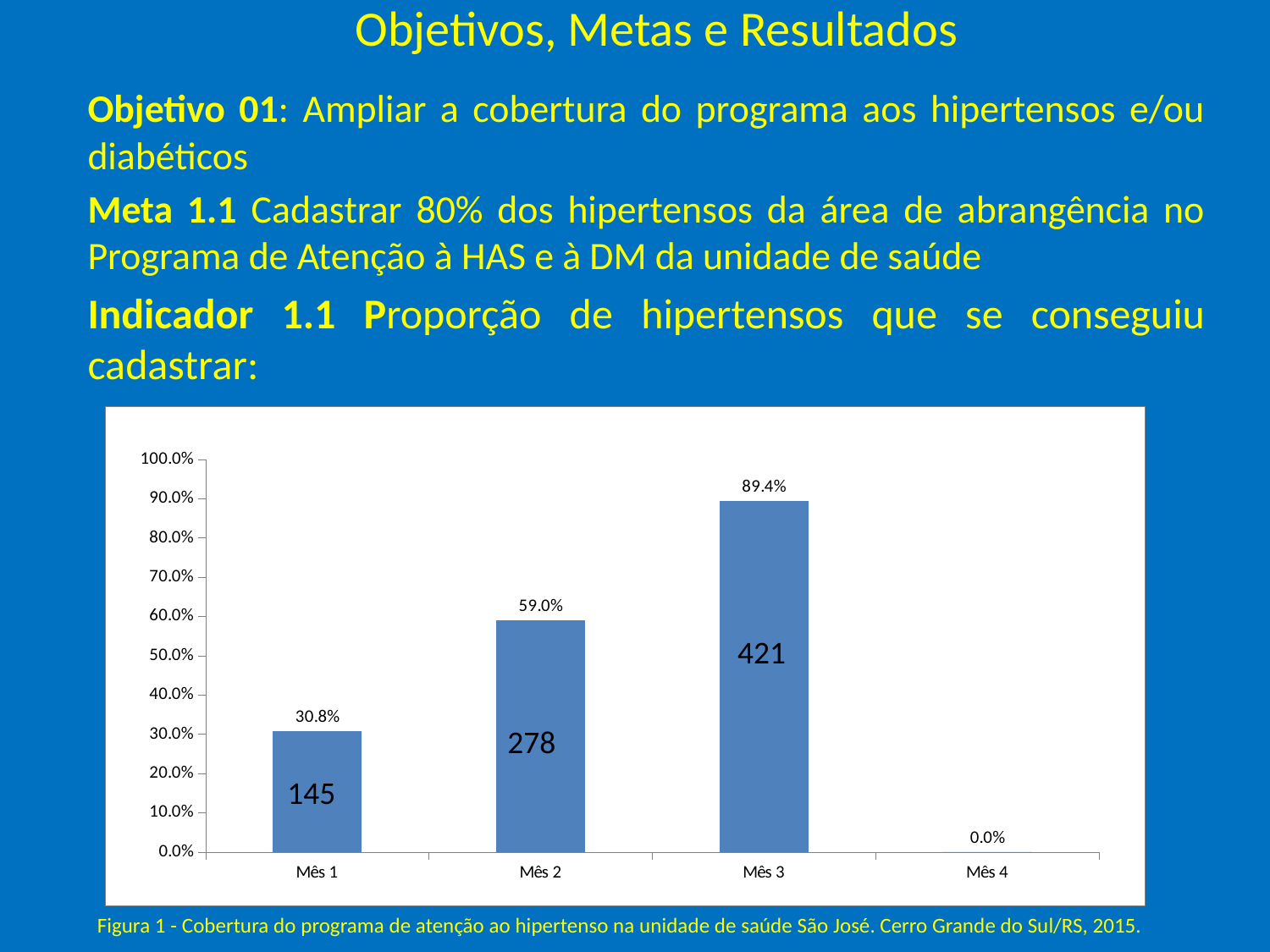

# Objetivos, Metas e Resultados
Objetivo 01: Ampliar a cobertura do programa aos hipertensos e/ou diabéticos
Meta 1.1 Cadastrar 80% dos hipertensos da área de abrangência no Programa de Atenção à HAS e à DM da unidade de saúde
Indicador 1.1 Proporção de hipertensos que se conseguiu cadastrar:

### Chart

| Category | Cobertura do programa de atenção ao  hipertenso na unidade de saúde |
|---|---|
| Mês 1 | 0.30785562632696417 |
| Mês 2 | 0.5902335456475576 |
| Mês 3 | 0.8938428874734611 |
| Mês 4 | 0.0 |
421
278
145
Figura 1 - Cobertura do programa de atenção ao hipertenso na unidade de saúde São José. Cerro Grande do Sul/RS, 2015.